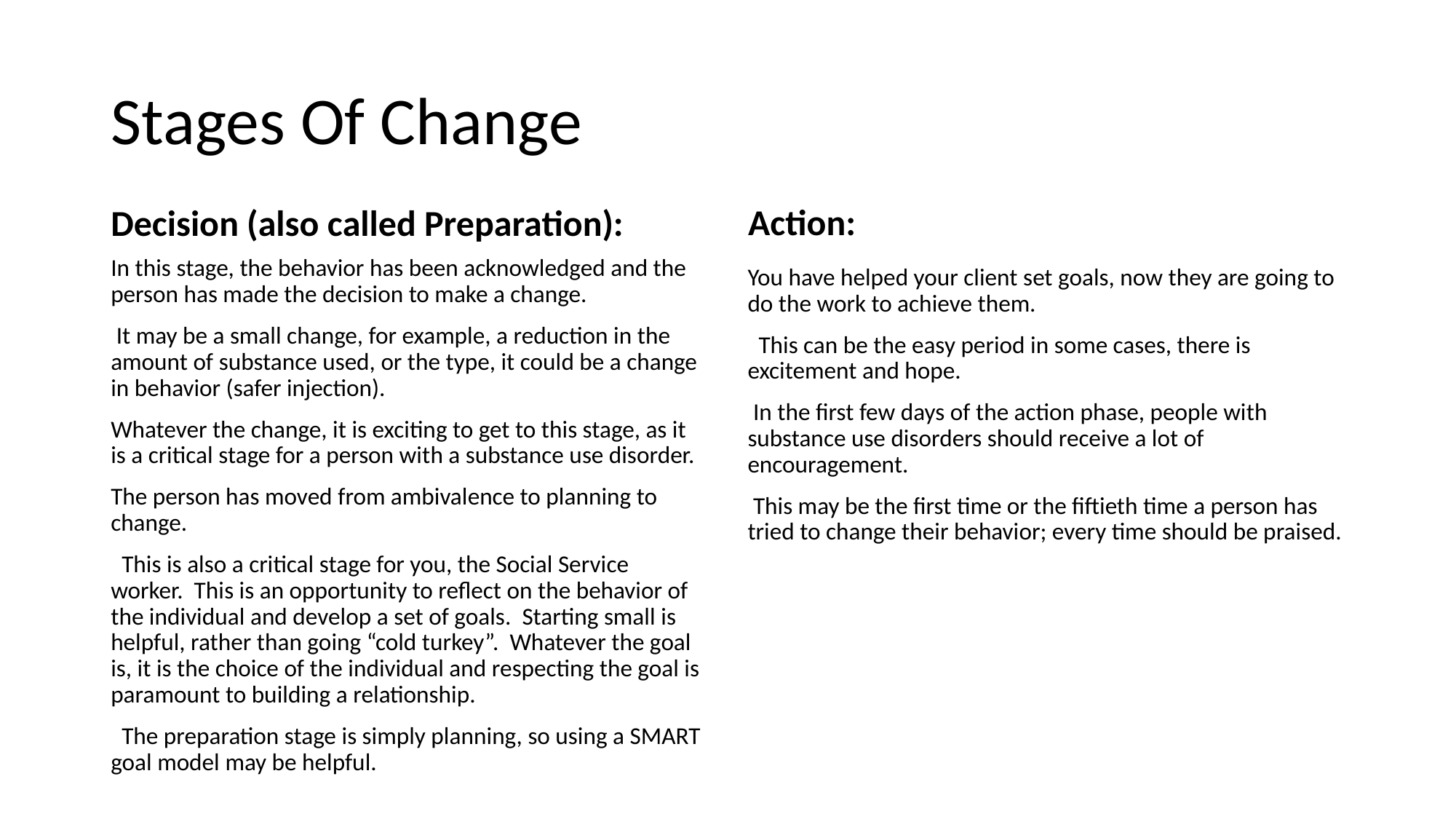

# Stages Of Change
Action:
Decision (also called Preparation):
In this stage, the behavior has been acknowledged and the person has made the decision to make a change.
 It may be a small change, for example, a reduction in the amount of substance used, or the type, it could be a change in behavior (safer injection).
Whatever the change, it is exciting to get to this stage, as it is a critical stage for a person with a substance use disorder.
The person has moved from ambivalence to planning to change.
  This is also a critical stage for you, the Social Service worker.  This is an opportunity to reflect on the behavior of the individual and develop a set of goals.  Starting small is helpful, rather than going “cold turkey”.  Whatever the goal is, it is the choice of the individual and respecting the goal is paramount to building a relationship.
  The preparation stage is simply planning, so using a SMART goal model may be helpful.
You have helped your client set goals, now they are going to do the work to achieve them.
  This can be the easy period in some cases, there is excitement and hope.
 In the first few days of the action phase, people with substance use disorders should receive a lot of encouragement.
 This may be the first time or the fiftieth time a person has tried to change their behavior; every time should be praised.